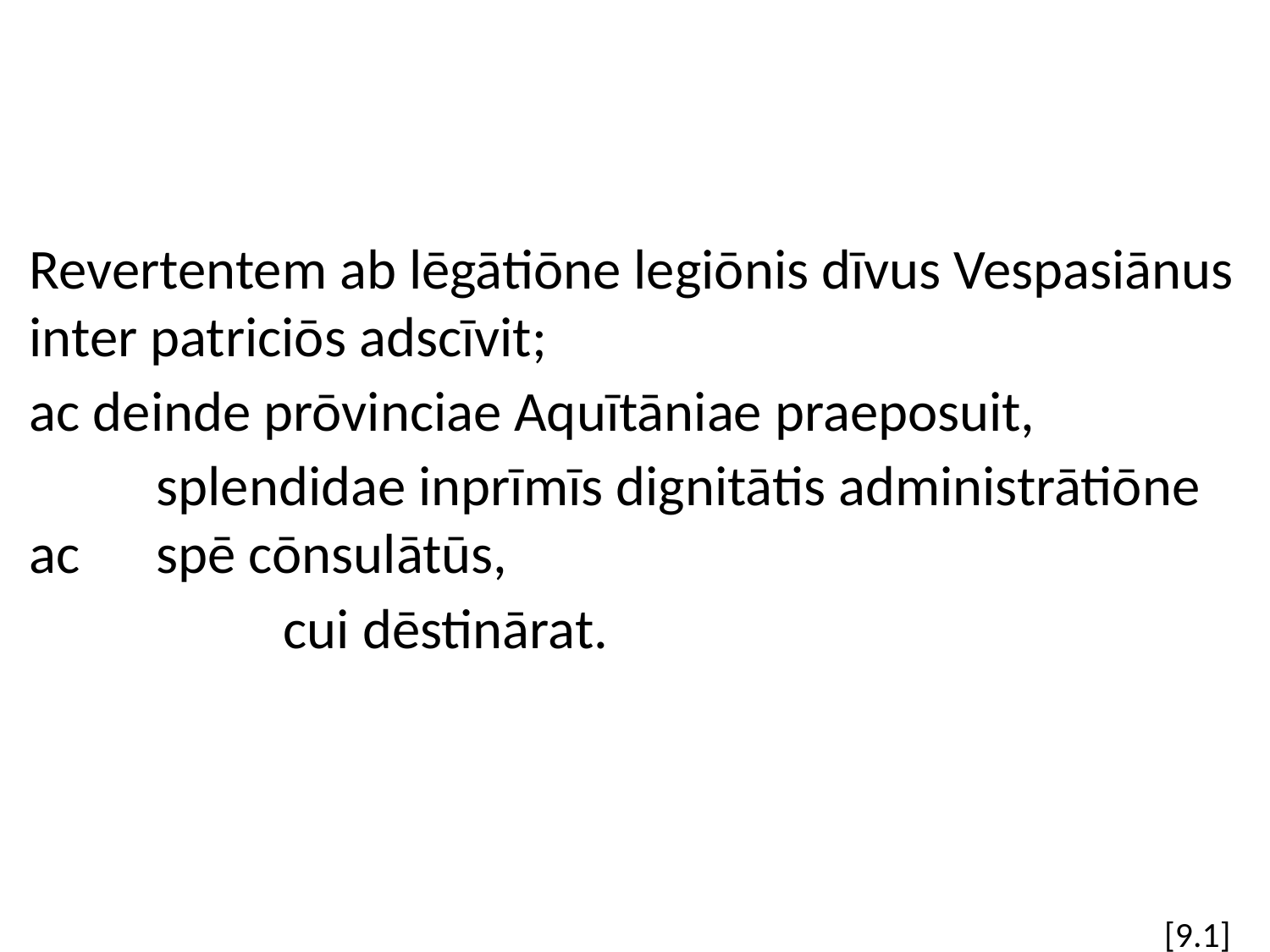

Revertentem ab lēgātiōne legiōnis dīvus Vespasiānus inter patriciōs adscīvit;
ac deinde prōvinciae Aquītāniae praeposuit,
	splendidae inprīmīs dignitātis administrātiōne ac 	spē cōnsulātūs,
		cui dēstinārat.

[9.1]

#